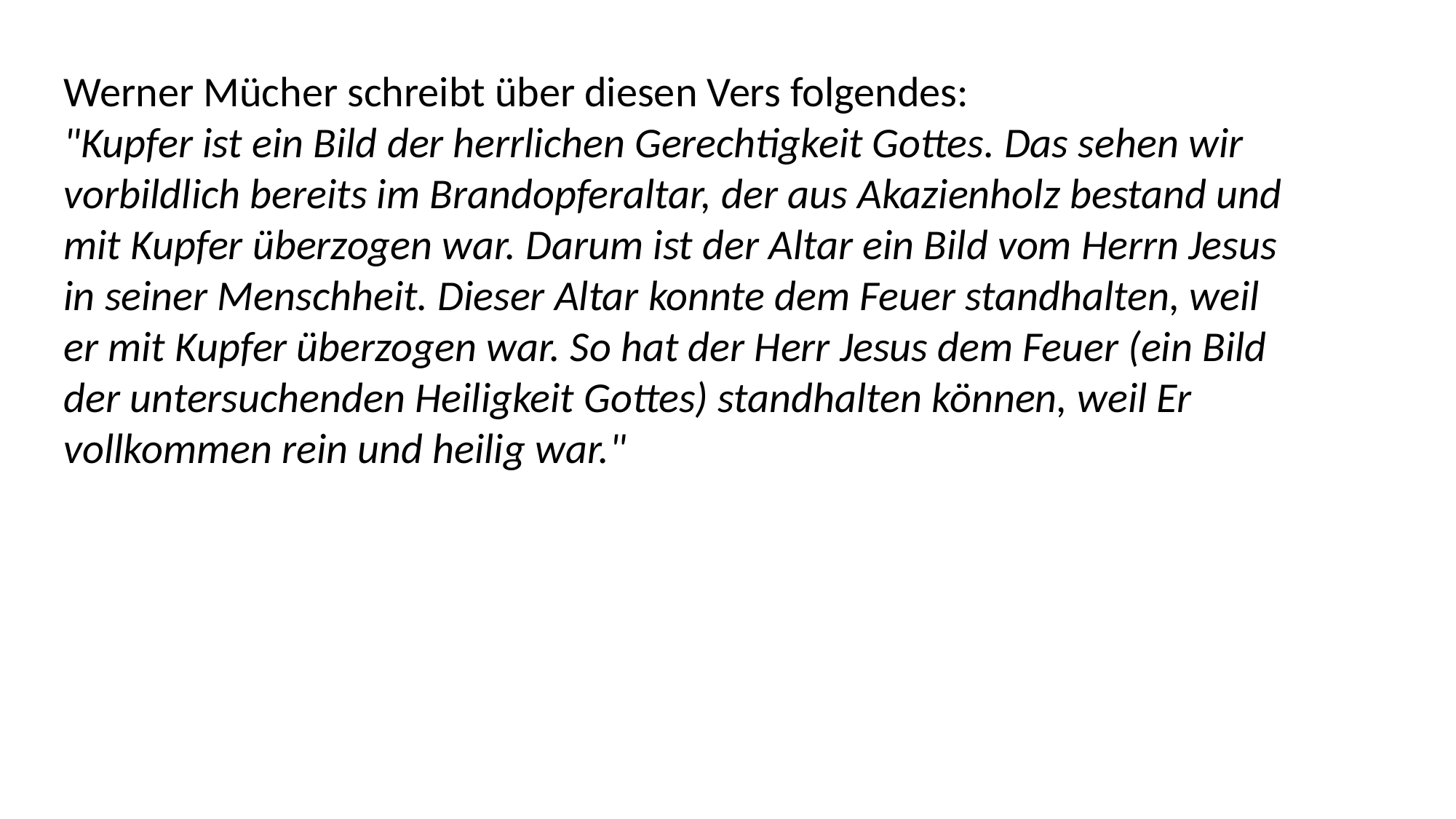

Werner Mücher schreibt über diesen Vers folgendes:
"Kupfer ist ein Bild der herrlichen Gerechtigkeit Gottes. Das sehen wir vorbildlich bereits im Brandopferaltar, der aus Akazienholz bestand und mit Kupfer überzogen war. Darum ist der Altar ein Bild vom Herrn Jesus in seiner Menschheit. Dieser Altar konnte dem Feuer standhalten, weil er mit Kupfer überzogen war. So hat der Herr Jesus dem Feuer (ein Bild der untersuchenden Heiligkeit Gottes) standhalten können, weil Er vollkommen rein und heilig war."